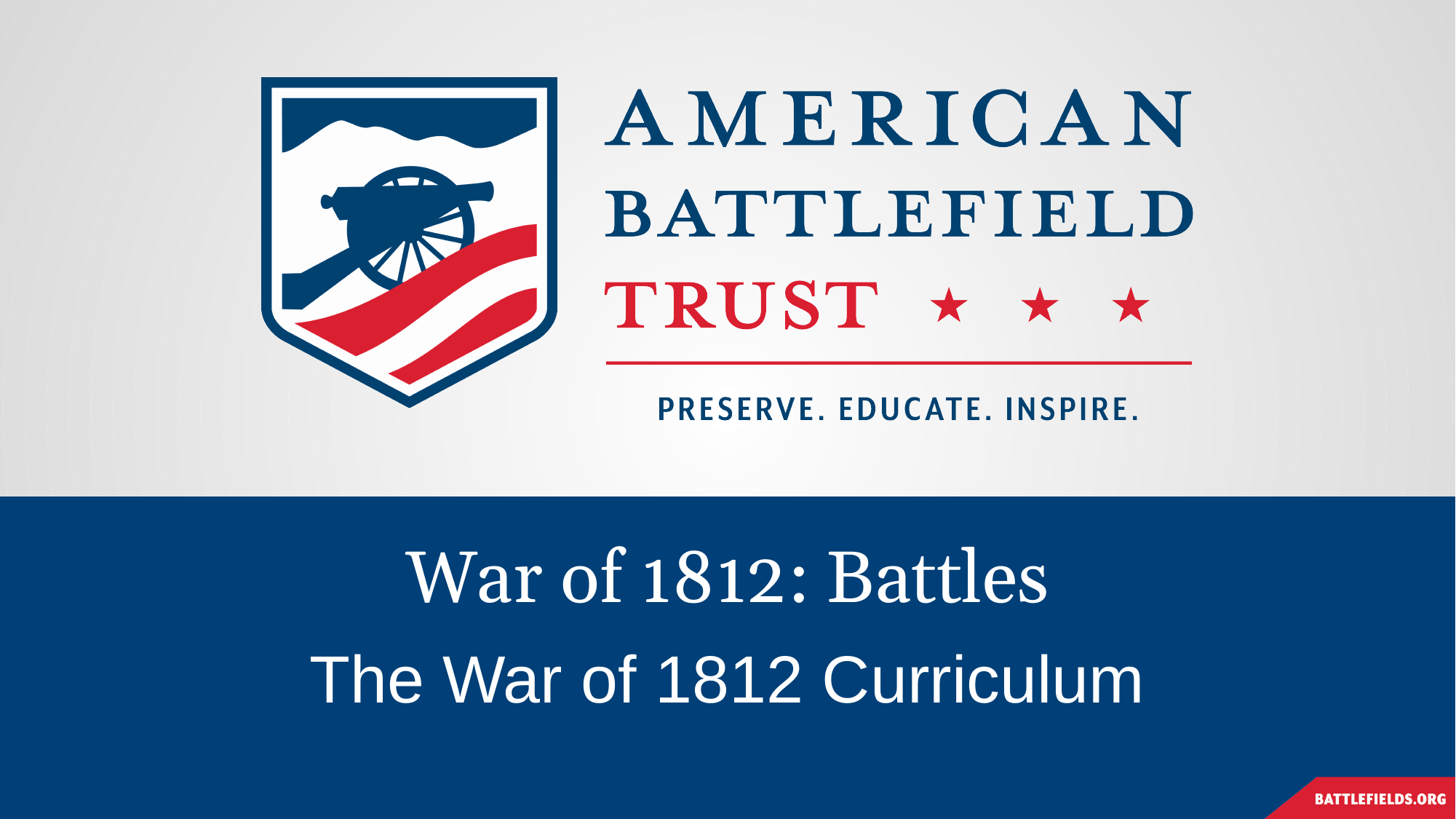

# War of 1812: Battles
The War of 1812 Curriculum